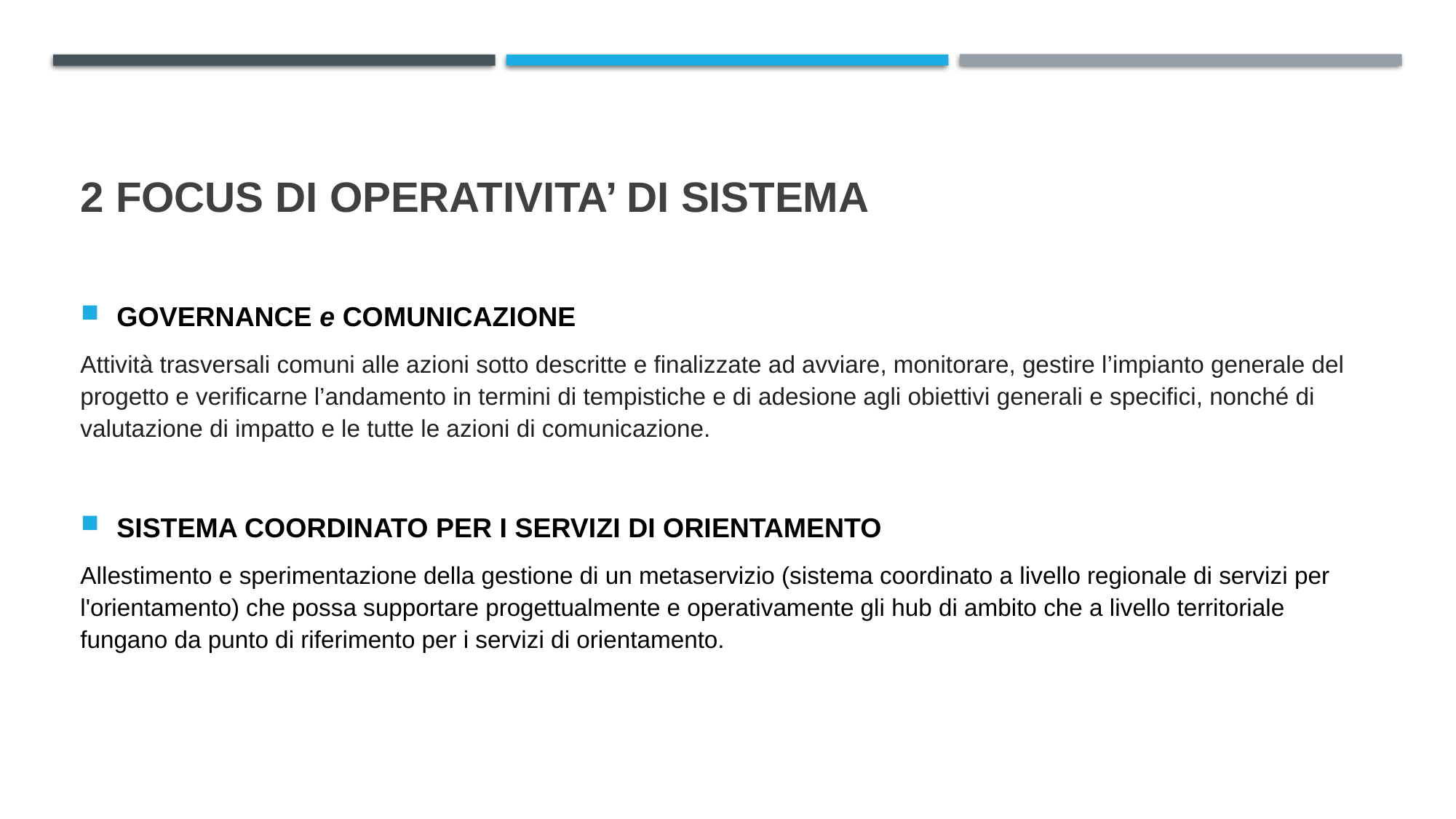

# 2 focus di operAtivita’ di sistema
GOVERNANCE e COMUNICAZIONE
Attività trasversali comuni alle azioni sotto descritte e finalizzate ad avviare, monitorare, gestire l’impianto generale del progetto e verificarne l’andamento in termini di tempistiche e di adesione agli obiettivi generali e specifici, nonché di valutazione di impatto e le tutte le azioni di comunicazione.

SISTEMA COORDINATO PER I SERVIZI DI ORIENTAMENTO
Allestimento e sperimentazione della gestione di un metaservizio (sistema coordinato a livello regionale di servizi per l'orientamento) che possa supportare progettualmente e operativamente gli hub di ambito che a livello territoriale fungano da punto di riferimento per i servizi di orientamento.